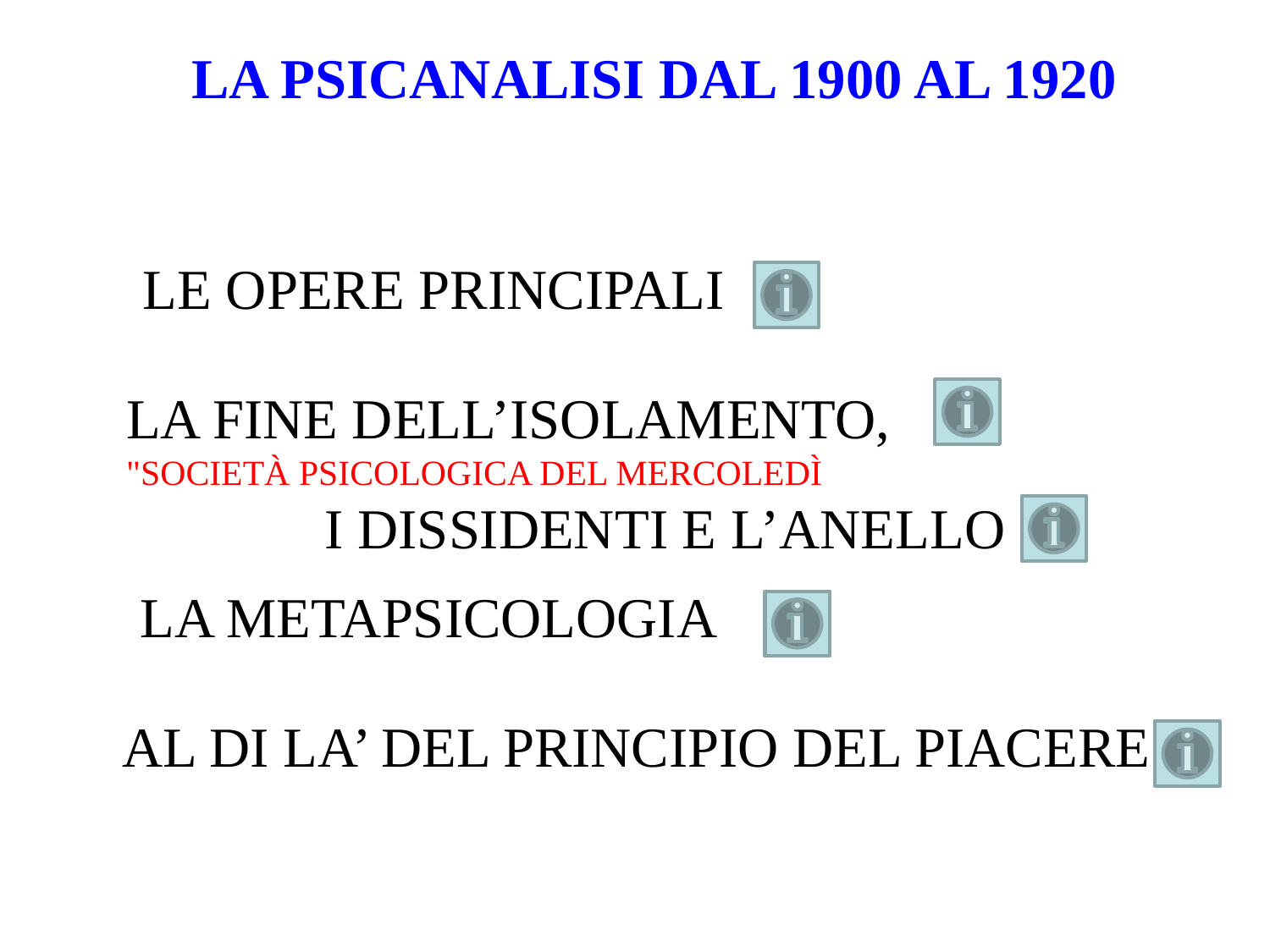

LA PSICANALISI DAL 1900 AL 1920
Le OPERE principali

LA FINE DELL’ISOLAMENTO,
"Società psicologica del mercoledì
              I dissidenti e l’anello

LA METAPSICOLOGIA

AL DI LA’ DEL PRINCIPIO DEL PIACERE